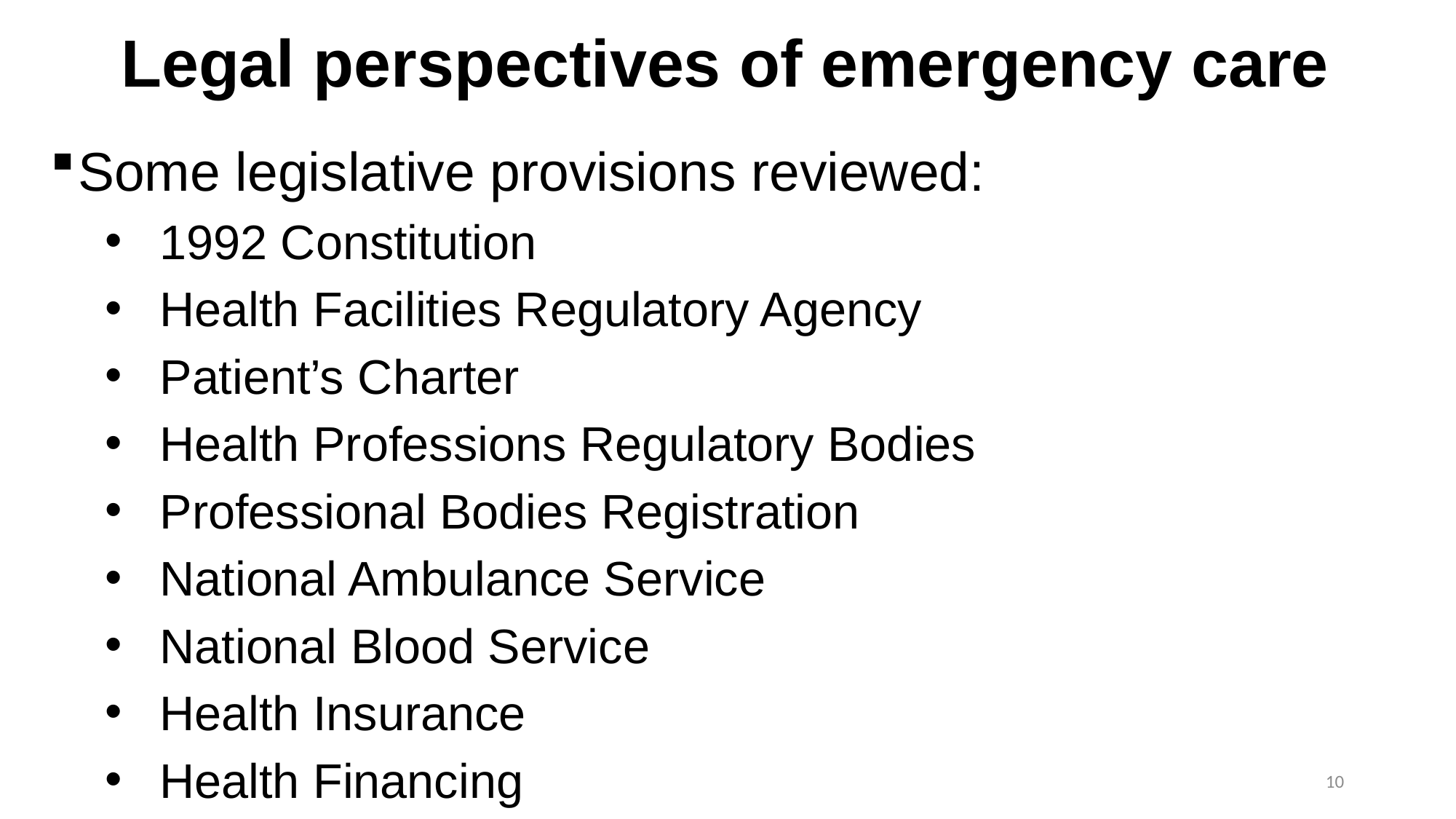

# Legal perspectives of emergency care
Some legislative provisions reviewed:
1992 Constitution
Health Facilities Regulatory Agency
Patient’s Charter
Health Professions Regulatory Bodies
Professional Bodies Registration
National Ambulance Service
National Blood Service
Health Insurance
Health Financing
10